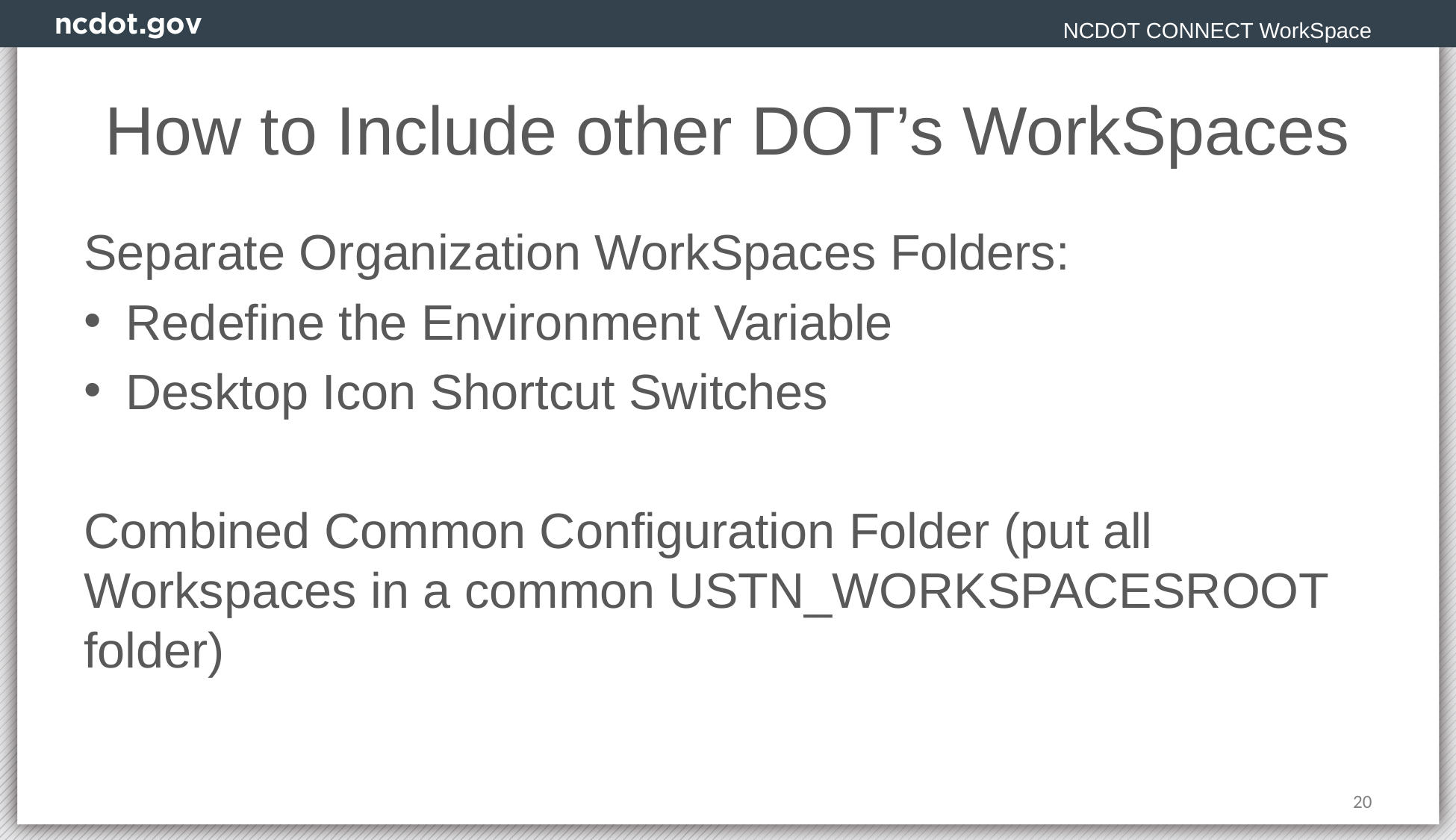

NCDOT CONNECT WorkSpace
# How to Include other DOT’s WorkSpaces
Separate Organization WorkSpaces Folders:
Redefine the Environment Variable
Desktop Icon Shortcut Switches

Combined Common Configuration Folder (put all Workspaces in a common USTN_WORKSPACESROOT folder)
20